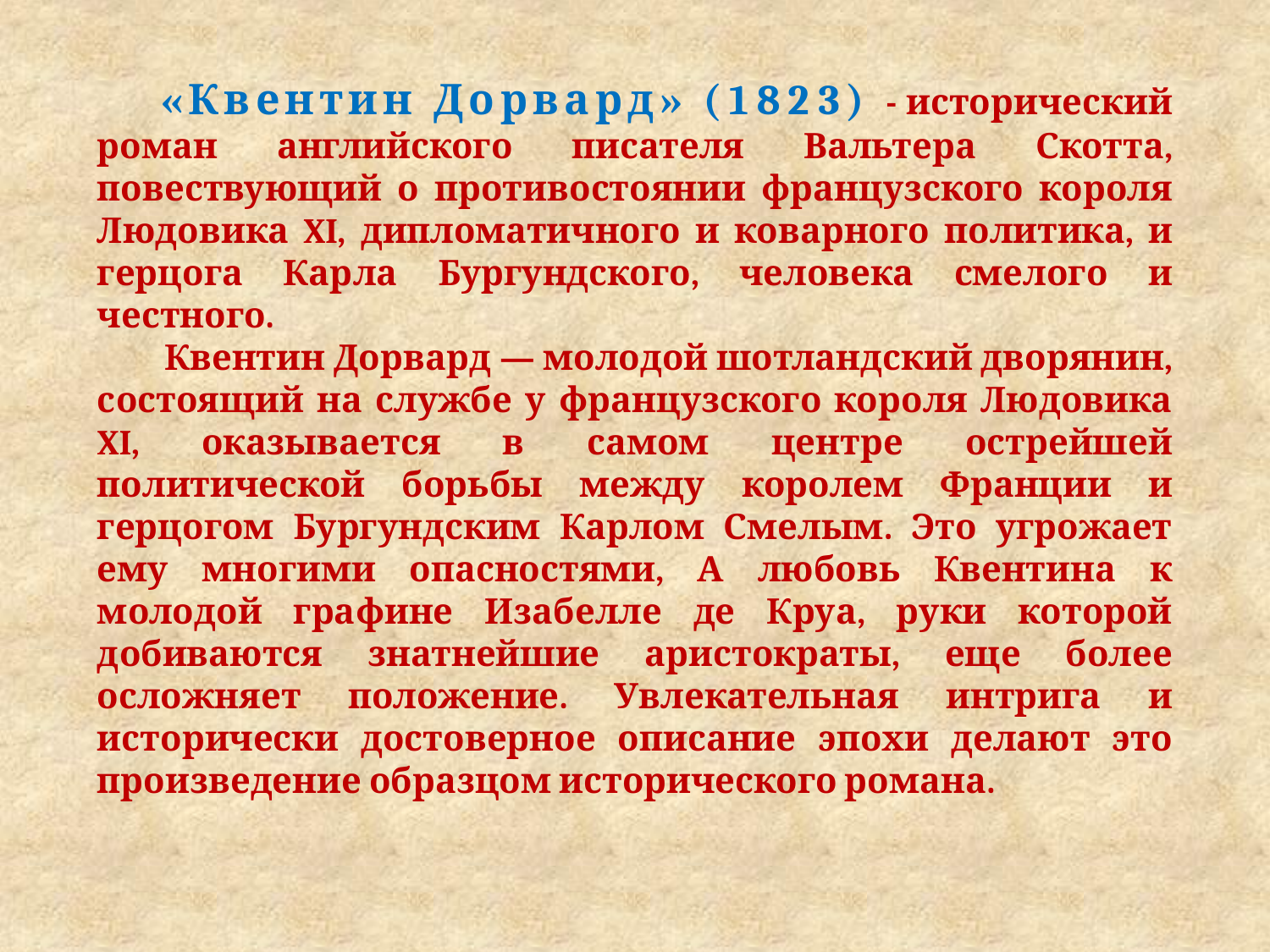

«Квентин Дорвард» (1823) - исторический роман английского писателя Вальтера Скотта, повествующий о противостоянии французского короля Людовика XI, дипломатичного и коварного политика, и герцога Карла Бургундского, человека смелого и честного.
        Квентин Дорвард — молодой шотландский дворянин, состоящий на службе у французского короля Людовика XI, оказывается в самом центре острейшей политической борьбы между королем Франции и герцогом Бургундским Карлом Смелым. Это угрожает ему многими опасностями, А любовь Квентина к молодой графине Изабелле де Круа, руки которой добиваются знатнейшие аристократы, еще более осложняет положение. Увлекательная интрига и исторически достоверное описание эпохи делают это произведение образцом исторического романа.